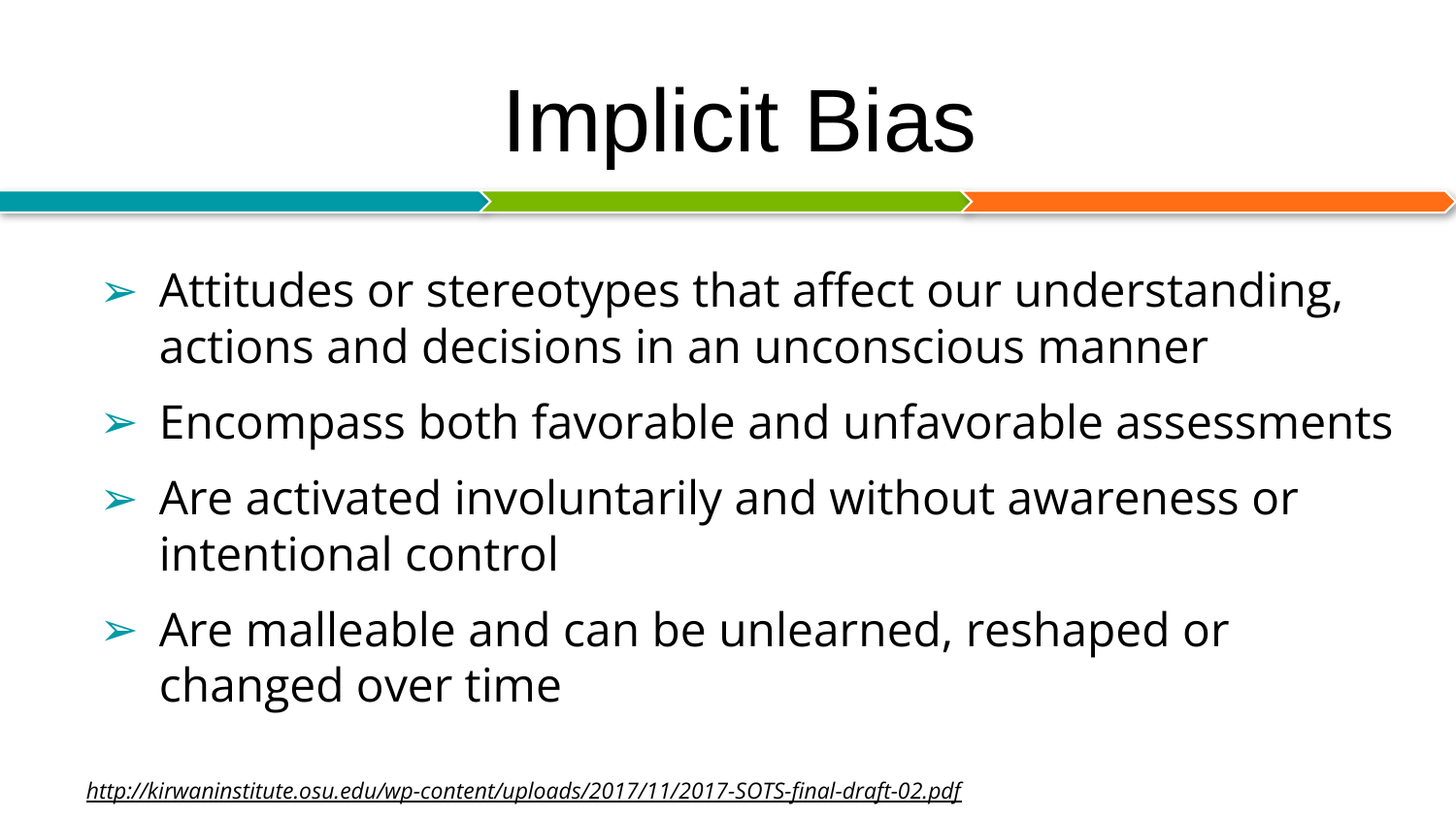

# Implicit Bias
Attitudes or stereotypes that affect our understanding, actions and decisions in an unconscious manner
Encompass both favorable and unfavorable assessments
Are activated involuntarily and without awareness or intentional control
Are malleable and can be unlearned, reshaped or changed over time

http://kirwaninstitute.osu.edu/wp-content/uploads/2017/11/2017-SOTS-final-draft-02.pdf